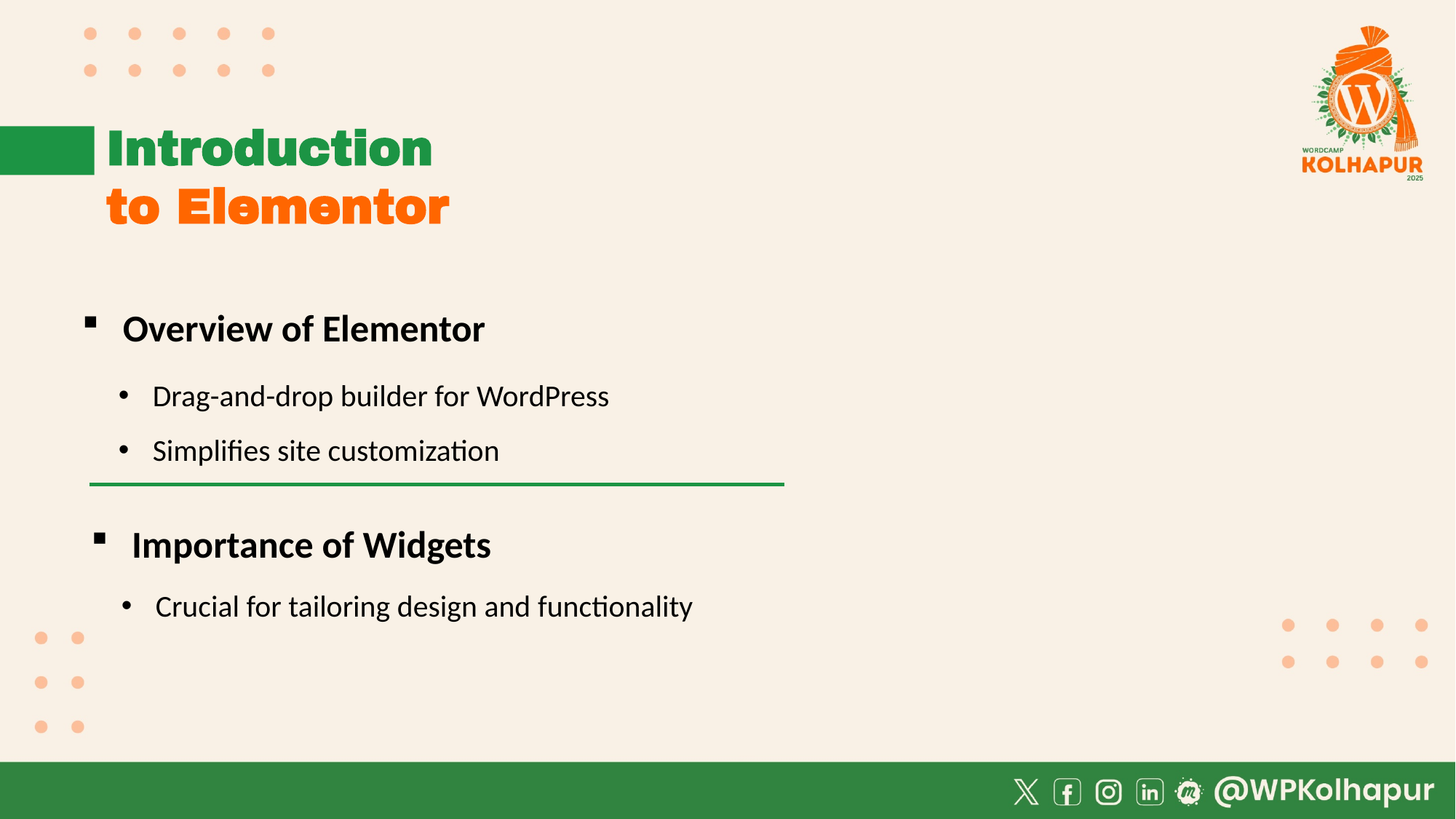

Introduction
to Elementor

Overview of Elementor
Drag-and-drop builder for WordPress
Simplifies site customization
Importance of Widgets
Crucial for tailoring design and functionality